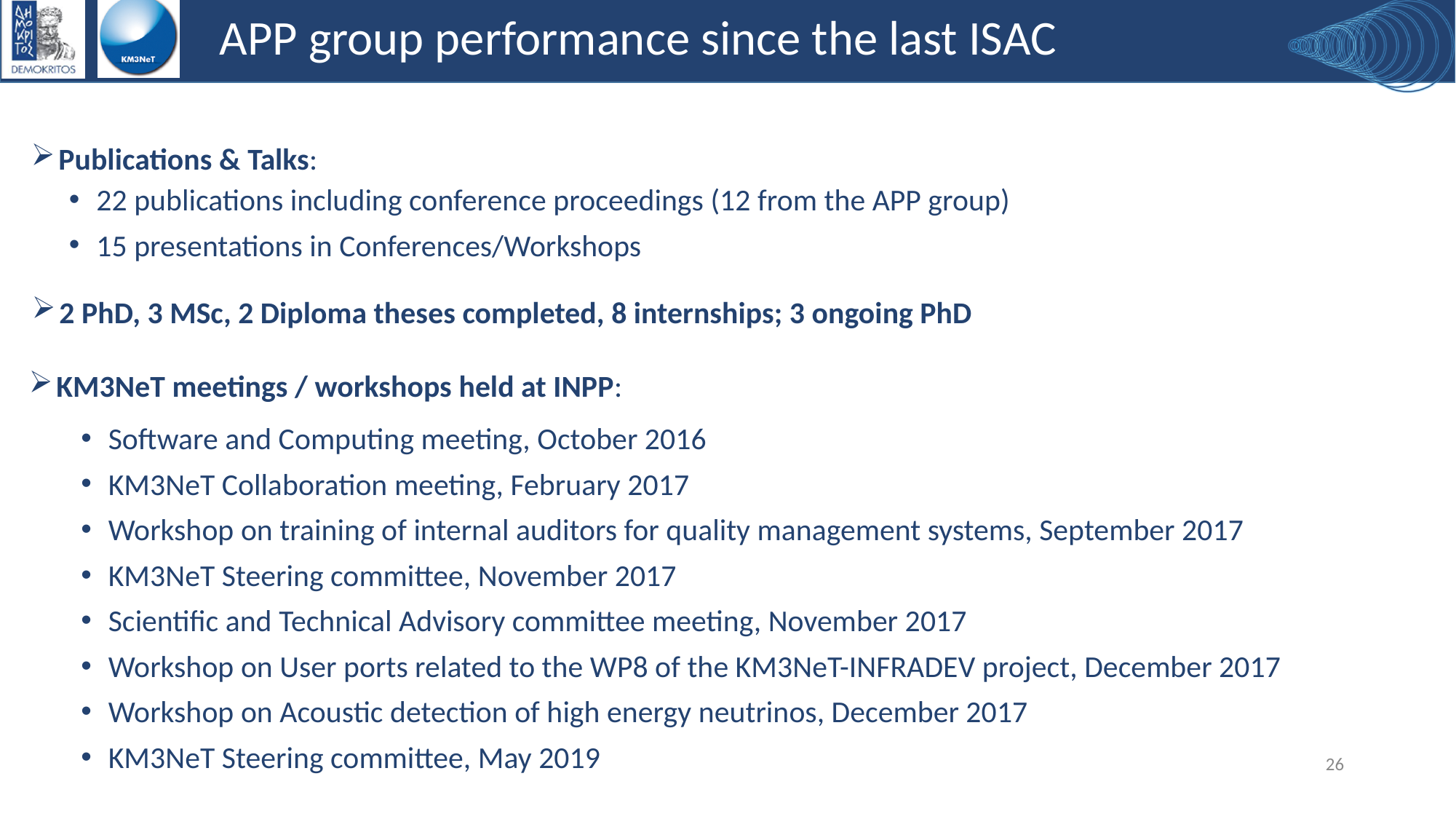

# APP group performance since the last ISAC
Publications & Talks:
22 publications including conference proceedings (12 from the APP group)
15 presentations in Conferences/Workshops
2 PhD, 3 MSc, 2 Diploma theses completed, 8 internships; 3 ongoing PhD
KM3NeT meetings / workshops held at INPP:
Software and Computing meeting, October 2016
KM3NeT Collaboration meeting, February 2017
Workshop on training of internal auditors for quality management systems, September 2017
KM3NeT Steering committee, November 2017
Scientific and Technical Advisory committee meeting, November 2017
Workshop on User ports related to the WP8 of the KM3NeT-INFRADEV project, December 2017
Workshop on Acoustic detection of high energy neutrinos, December 2017
KM3NeT Steering committee, May 2019

26